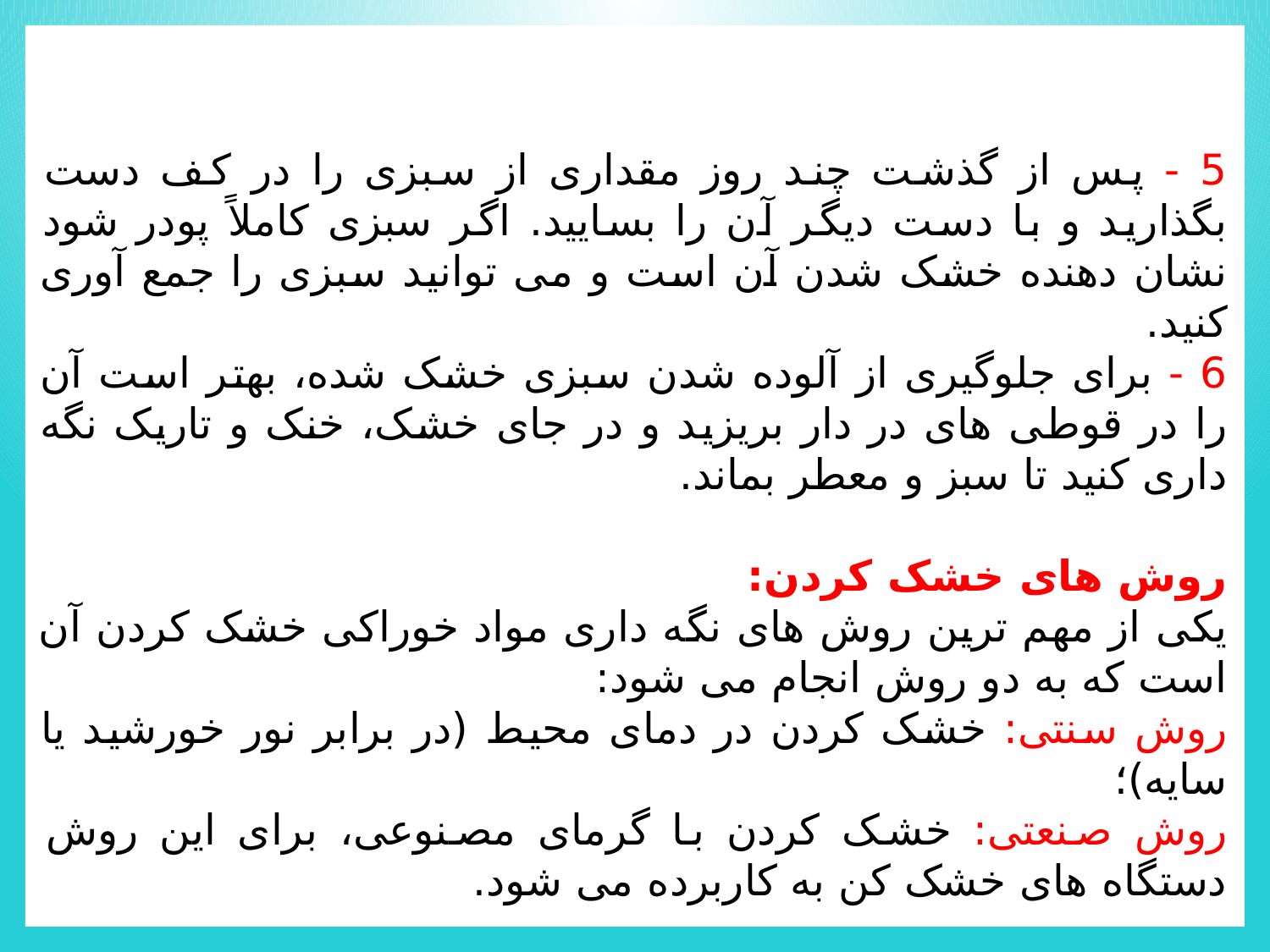

5 - پس از گذشت چند روز مقدارى از سبزی را در کف دست بگذارید و با دست دیگر آن را بسایید. اگر سبزی کاملاً پودر شود نشان دهنده خشک شدن آن است و می توانید سبزی را جمع آوری کنید.
6 - برای جلوگیری از آلوده شدن سبزی خشک شده، بهتر است آن را در قوطی های در دار بریزید و در جای خشک، خنک و تاریک نگه داری کنید تا سبز و معطر بماند.

روش های خشک کردن:
یکی از مهم ترین روش های نگه داری مواد خوراکی خشک کردن آن است که به دو روش انجام می شود:
روش سنتی: خشک کردن در دمای محیط (در برابر نور خورشید یا سایه)؛
روش صنعتی: خشک کردن با گرمای مصنوعی، برای این روش دستگاه های خشک کن به کاربرده می شود.